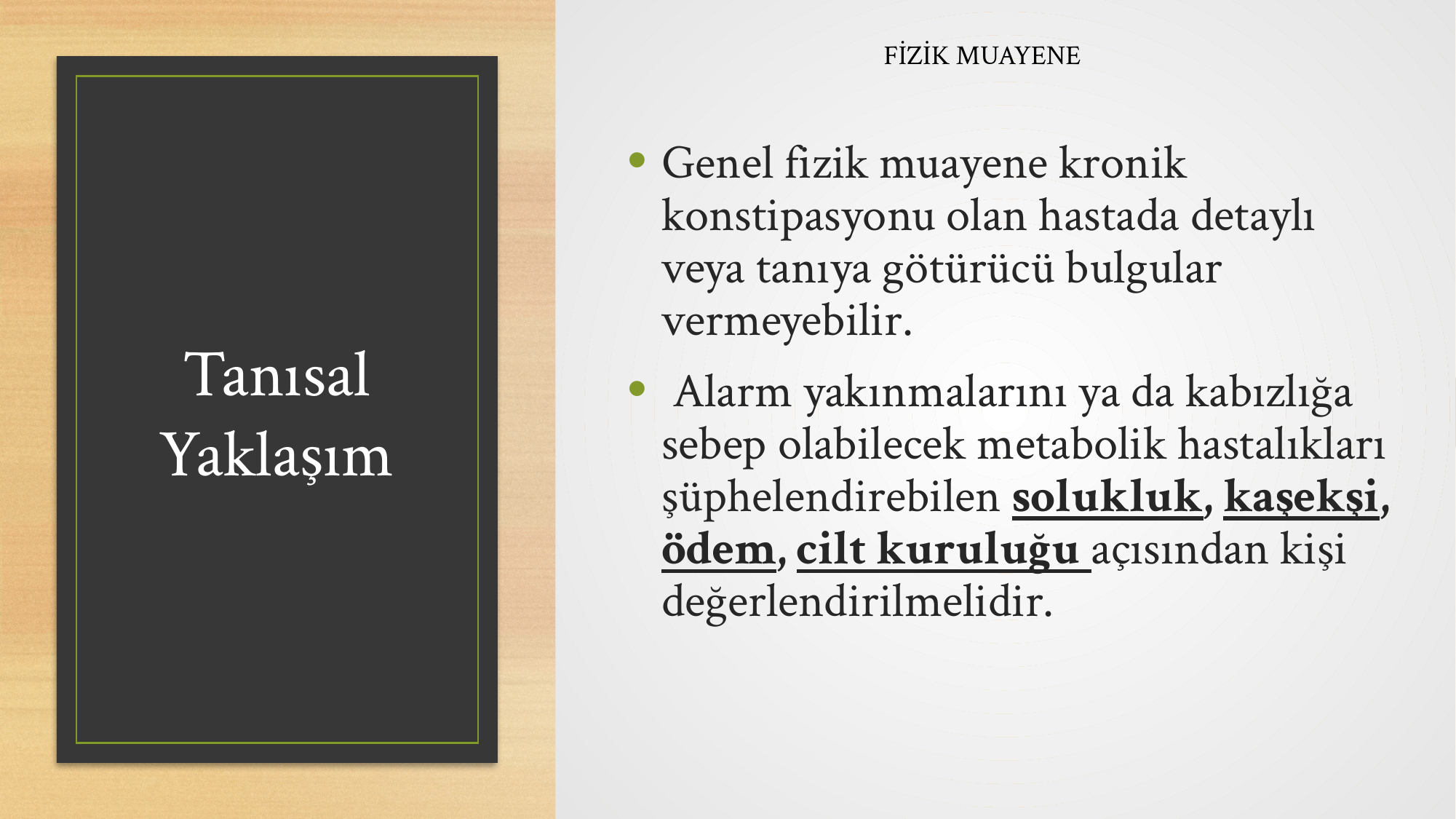

FİZİK MUAYENE

Genel fizik muayene kronik konstipasyonu olan hastada detaylı veya tanıya götürücü bulgular vermeyebilir.
 Alarm yakınmalarını ya da kabızlığa sebep olabilecek metabolik hastalıkları şüphelendirebilen solukluk, kaşekşi, ödem, cilt kuruluğu açısından kişi değerlendirilmelidir.

# Tanısal Yaklaşım